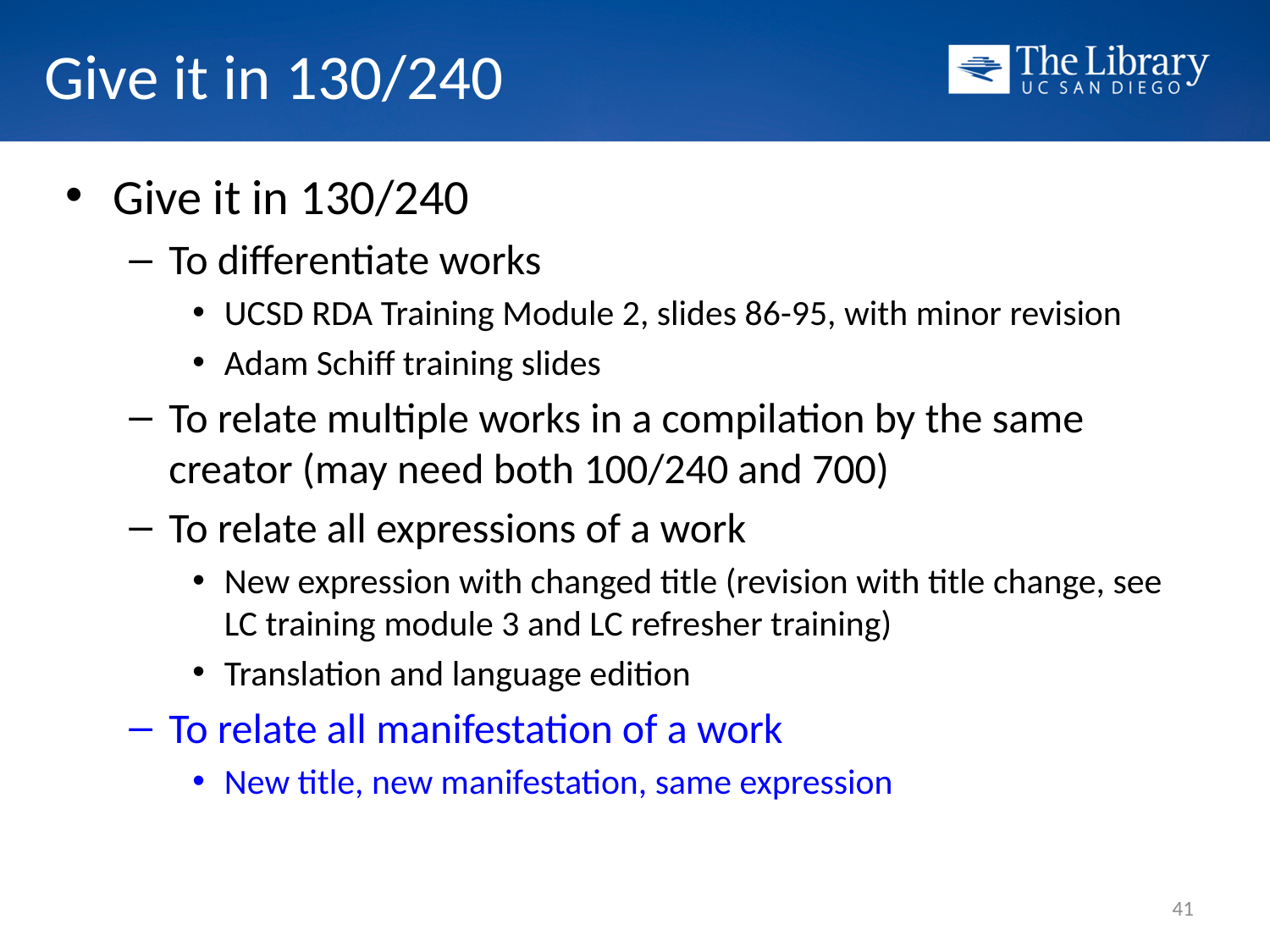

# Give it in 130/240
Give it in 130/240
To differentiate works
UCSD RDA Training Module 2, slides 86-95, with minor revision
Adam Schiff training slides
To relate multiple works in a compilation by the same creator (may need both 100/240 and 700)
To relate all expressions of a work
New expression with changed title (revision with title change, see LC training module 3 and LC refresher training)
Translation and language edition
To relate all manifestation of a work
New title, new manifestation, same expression

41